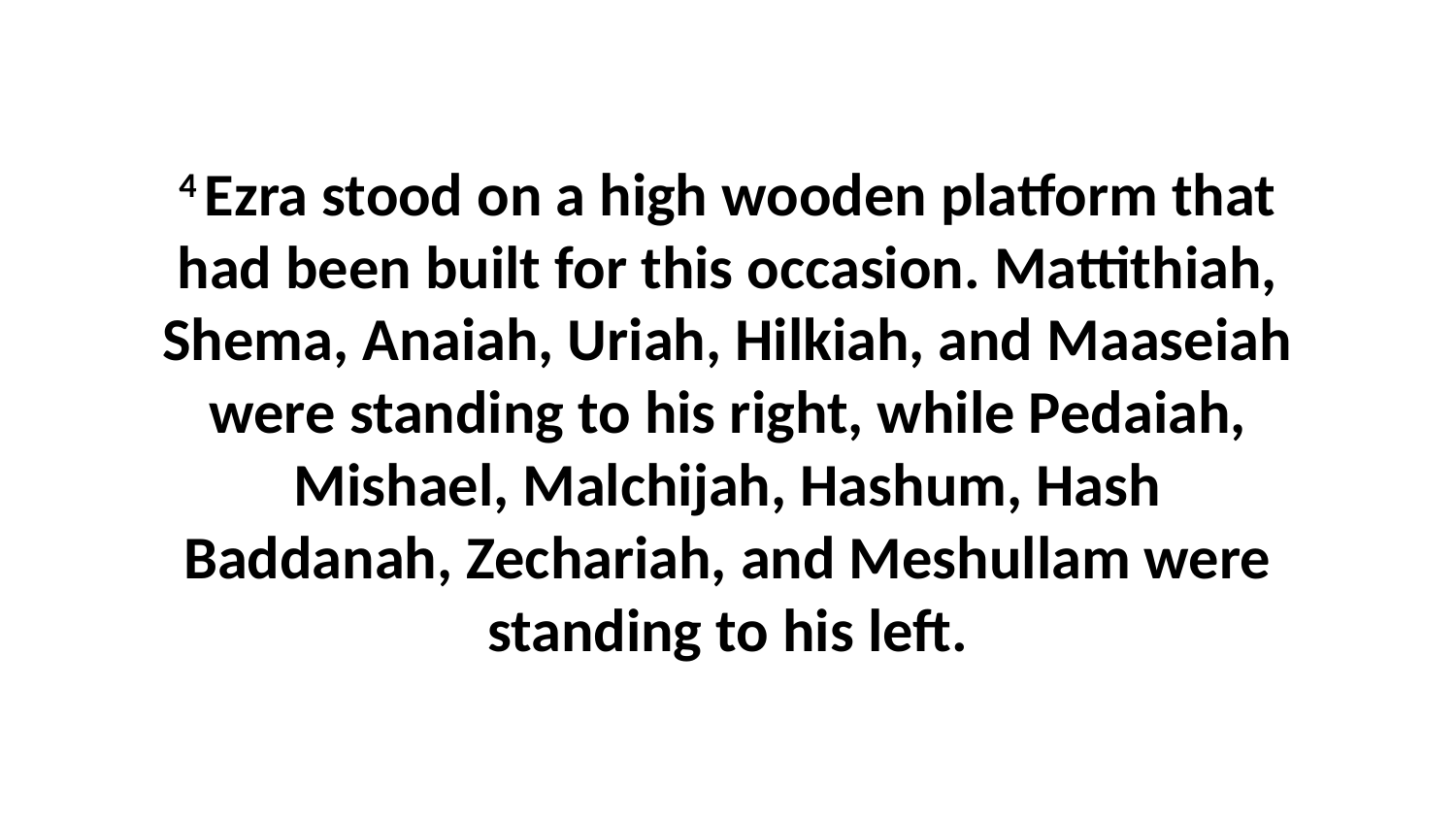

4 Ezra stood on a high wooden platform that had been built for this occasion. Mattithiah, Shema, Anaiah, Uriah, Hilkiah, and Maaseiah were standing to his right, while Pedaiah, Mishael, Malchijah, Hashum, Hash Baddanah, Zechariah, and Meshullam were standing to his left.